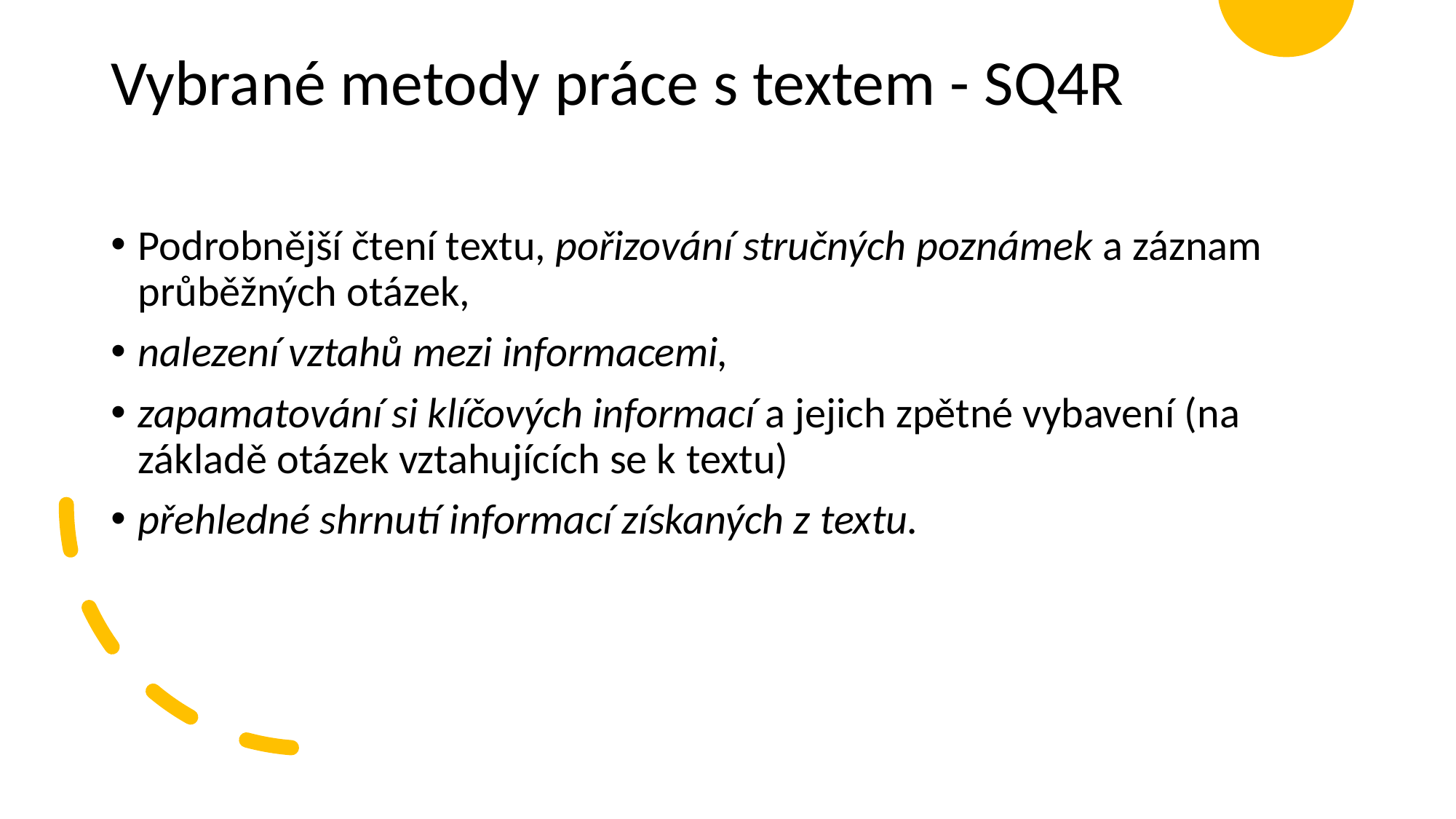

# Vybrané metody práce s textem - SQ4R
Podrobnější čtení textu, pořizování stručných poznámek a záznam průběžných otázek,
nalezení vztahů mezi informacemi,
zapamatování si klíčových informací a jejich zpětné vybavení (na základě otázek vztahujících se k textu)
přehledné shrnutí informací získaných z textu.